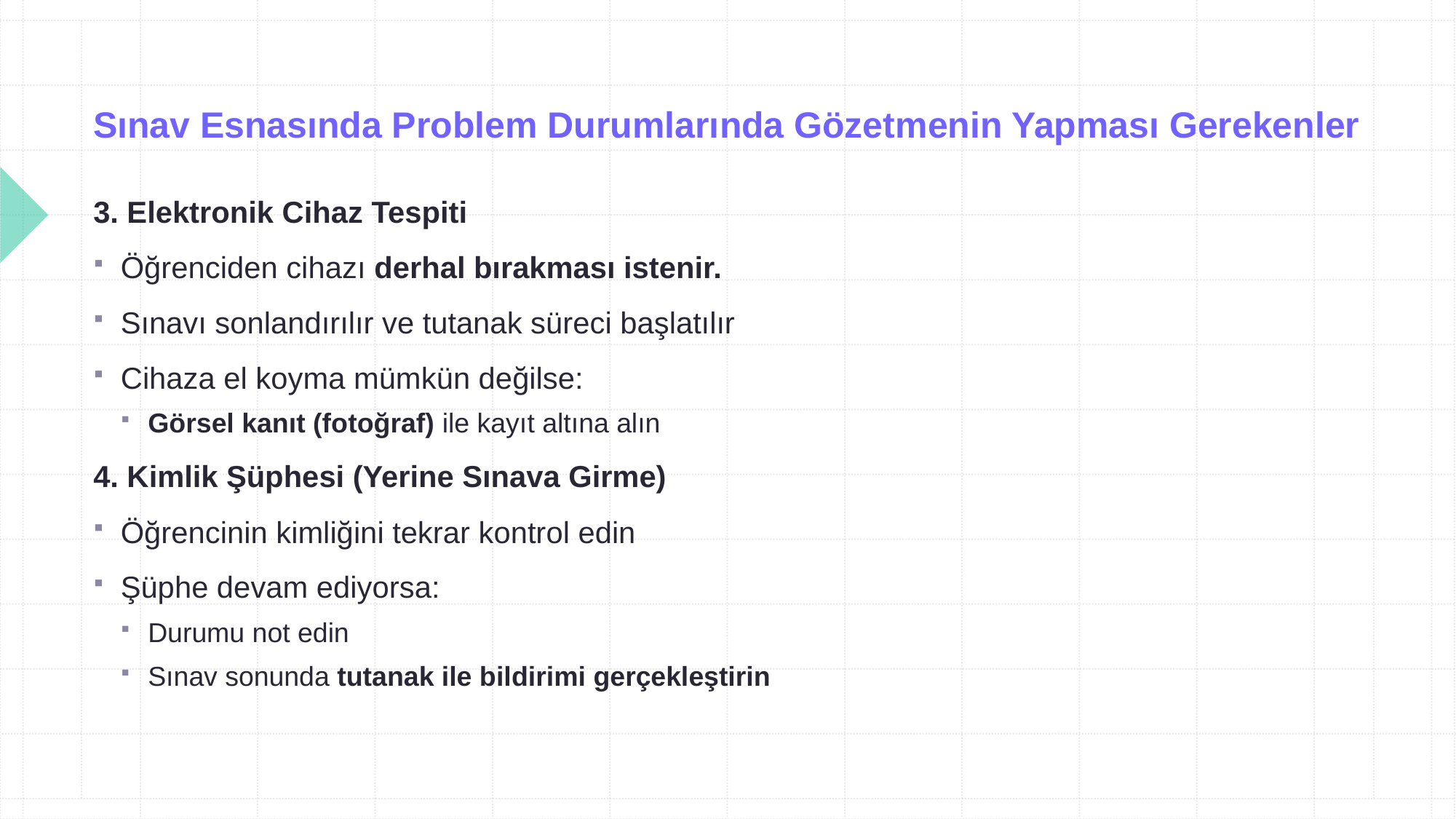

# Sınav Esnasında Problem Durumlarında Gözetmenin Yapması Gerekenler
3. Elektronik Cihaz Tespiti
Öğrenciden cihazı derhal bırakması istenir.
Sınavı sonlandırılır ve tutanak süreci başlatılır
Cihaza el koyma mümkün değilse:
Görsel kanıt (fotoğraf) ile kayıt altına alın
4. Kimlik Şüphesi (Yerine Sınava Girme)
Öğrencinin kimliğini tekrar kontrol edin
Şüphe devam ediyorsa:
Durumu not edin
Sınav sonunda tutanak ile bildirimi gerçekleştirin